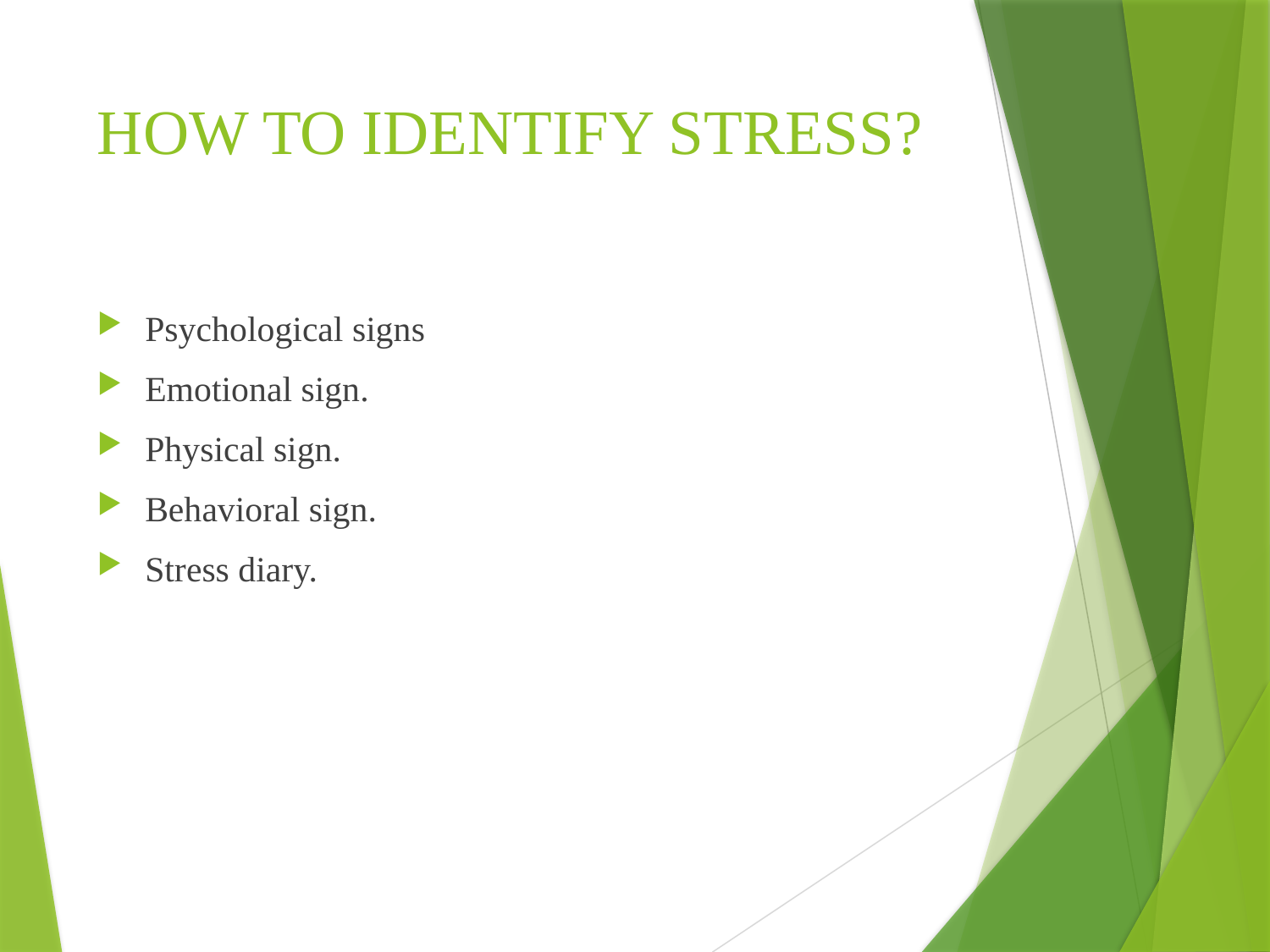

# HOW TO IDENTIFY STRESS?
Psychological signs
Emotional sign.
Physical sign.
Behavioral sign.
Stress diary.